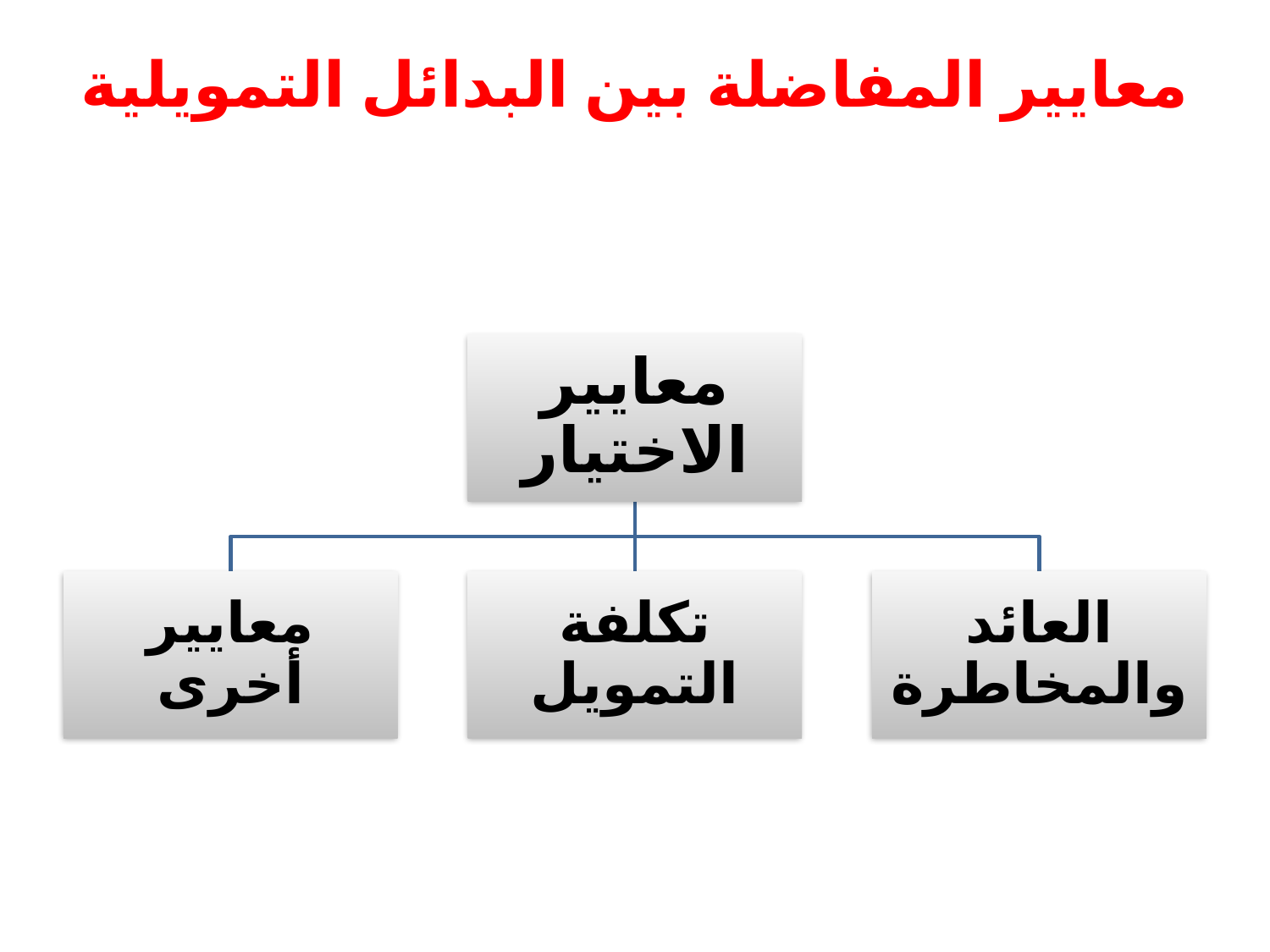

معايير المفاضلة بين البدائل التمويلية
معايير الاختيار
معايير أخرى
تكلفة التمويل
العائد والمخاطرة